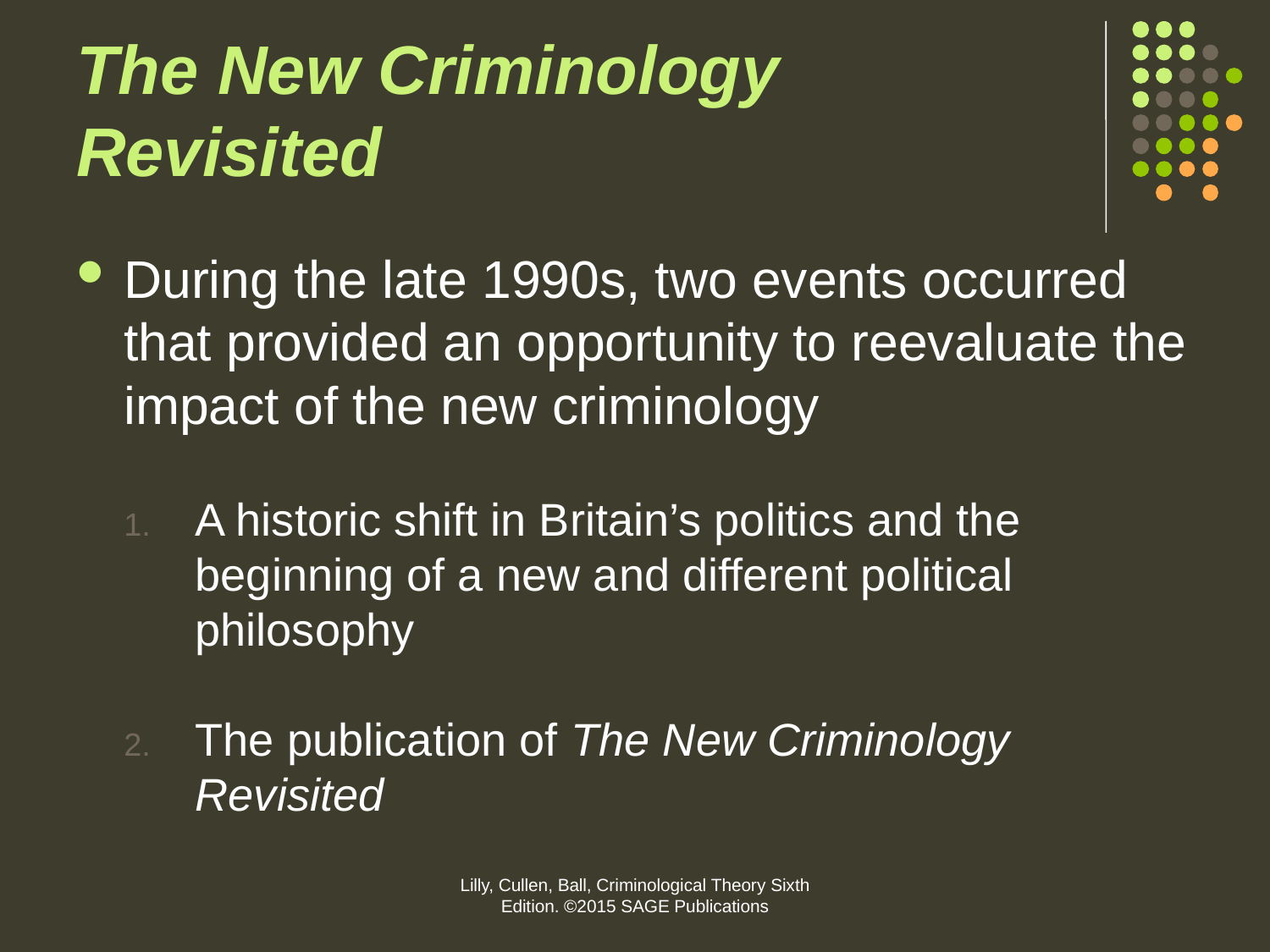

# The New Criminology Revisited
During the late 1990s, two events occurred that provided an opportunity to reevaluate the impact of the new criminology

A historic shift in Britain’s politics and the beginning of a new and different political philosophy

The publication of The New Criminology Revisited
Lilly, Cullen, Ball, Criminological Theory Sixth Edition. ©2015 SAGE Publications